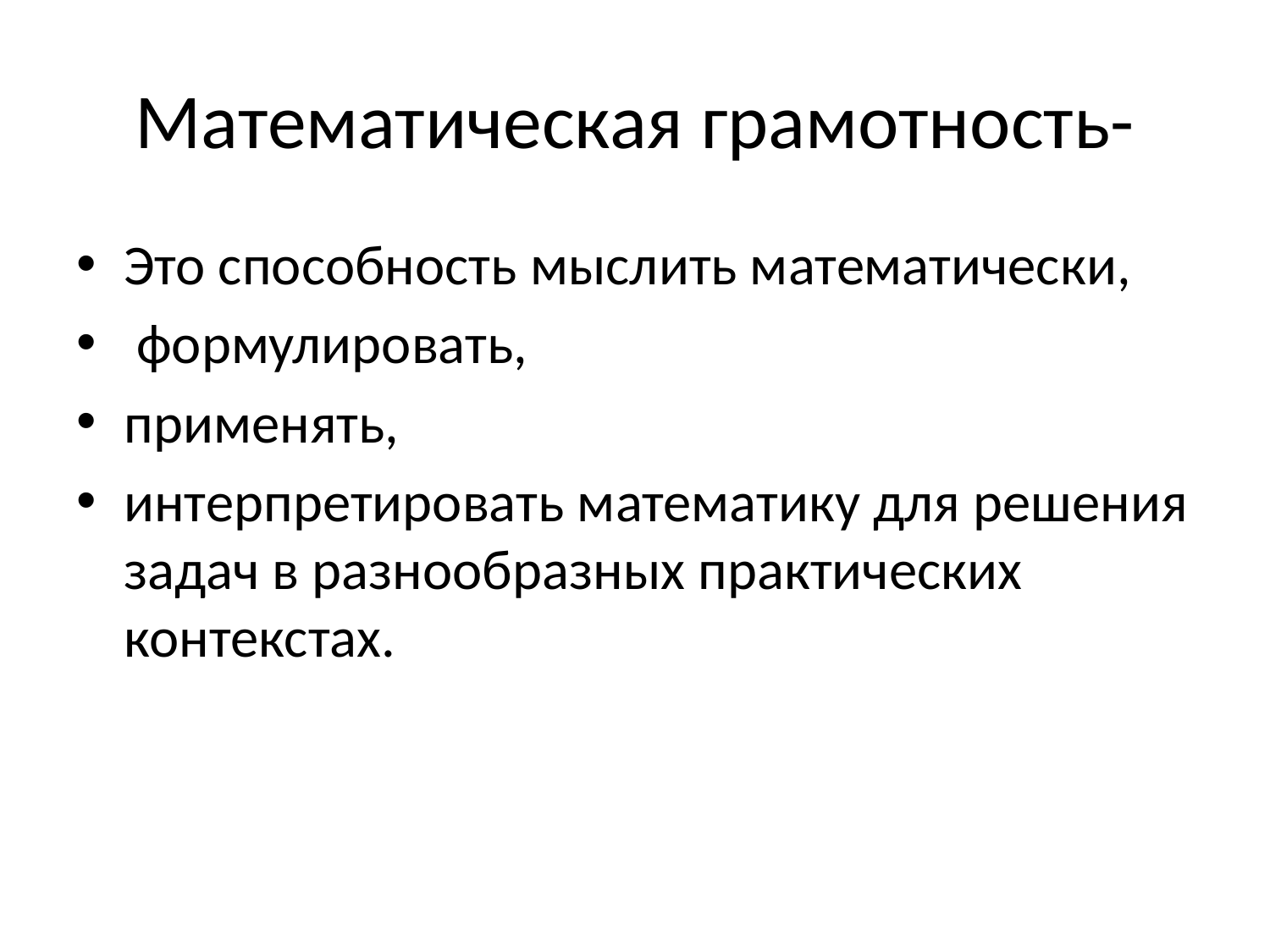

# Математическая грамотность-
Это способность мыслить математически,
 формулировать,
применять,
интерпретировать математику для решения задач в разнообразных практических контекстах.